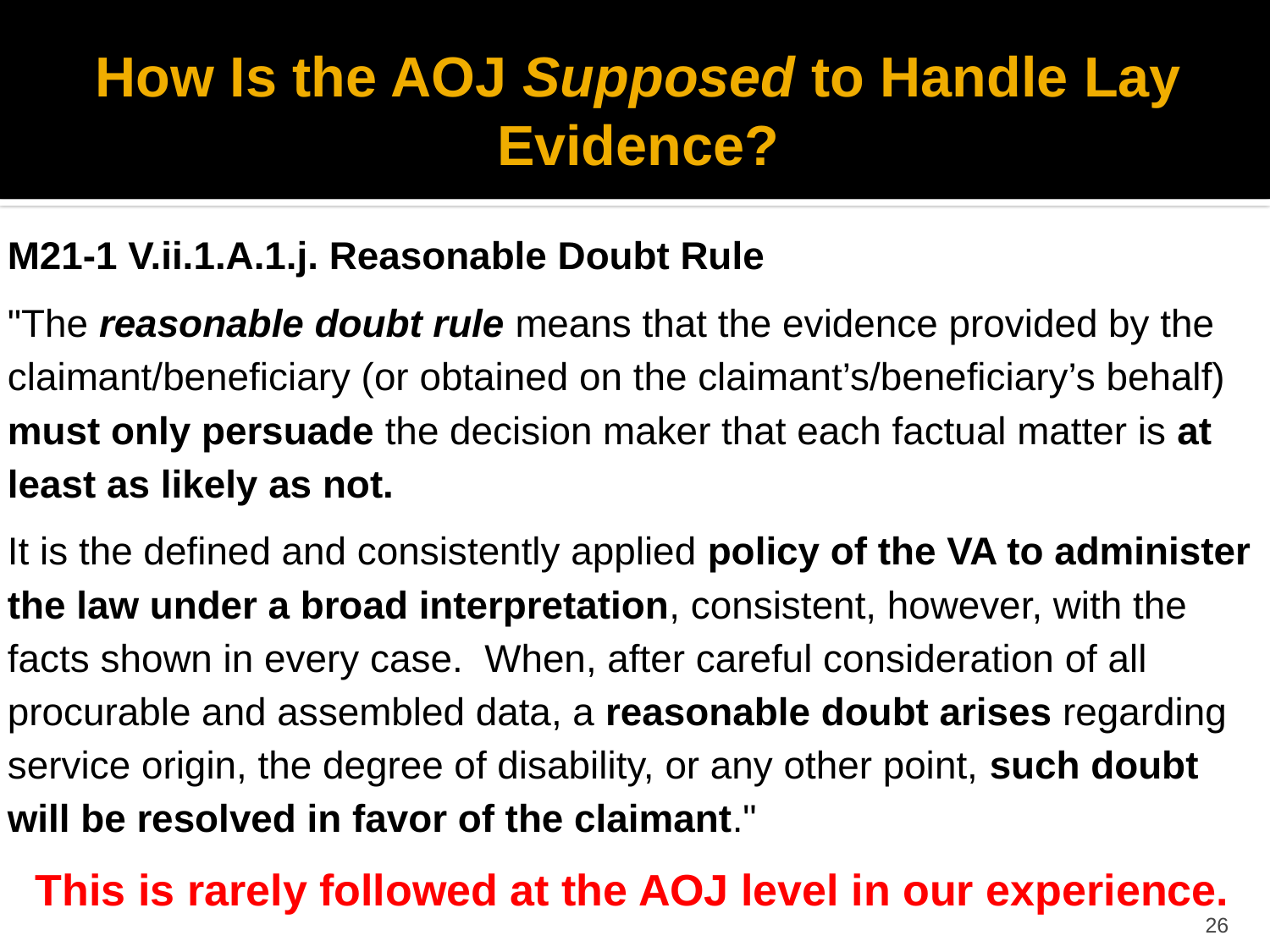

# How Is the AOJ Supposed to Handle Lay Evidence?
M21-1 V.ii.1.A.1.j. Reasonable Doubt Rule
"The reasonable doubt rule means that the evidence provided by the claimant/beneficiary (or obtained on the claimant’s/beneficiary’s behalf) must only persuade the decision maker that each factual matter is at least as likely as not.
It is the defined and consistently applied policy of the VA to administer the law under a broad interpretation, consistent, however, with the facts shown in every case.  When, after careful consideration of all procurable and assembled data, a reasonable doubt arises regarding service origin, the degree of disability, or any other point, such doubt will be resolved in favor of the claimant."
This is rarely followed at the AOJ level in our experience.

26